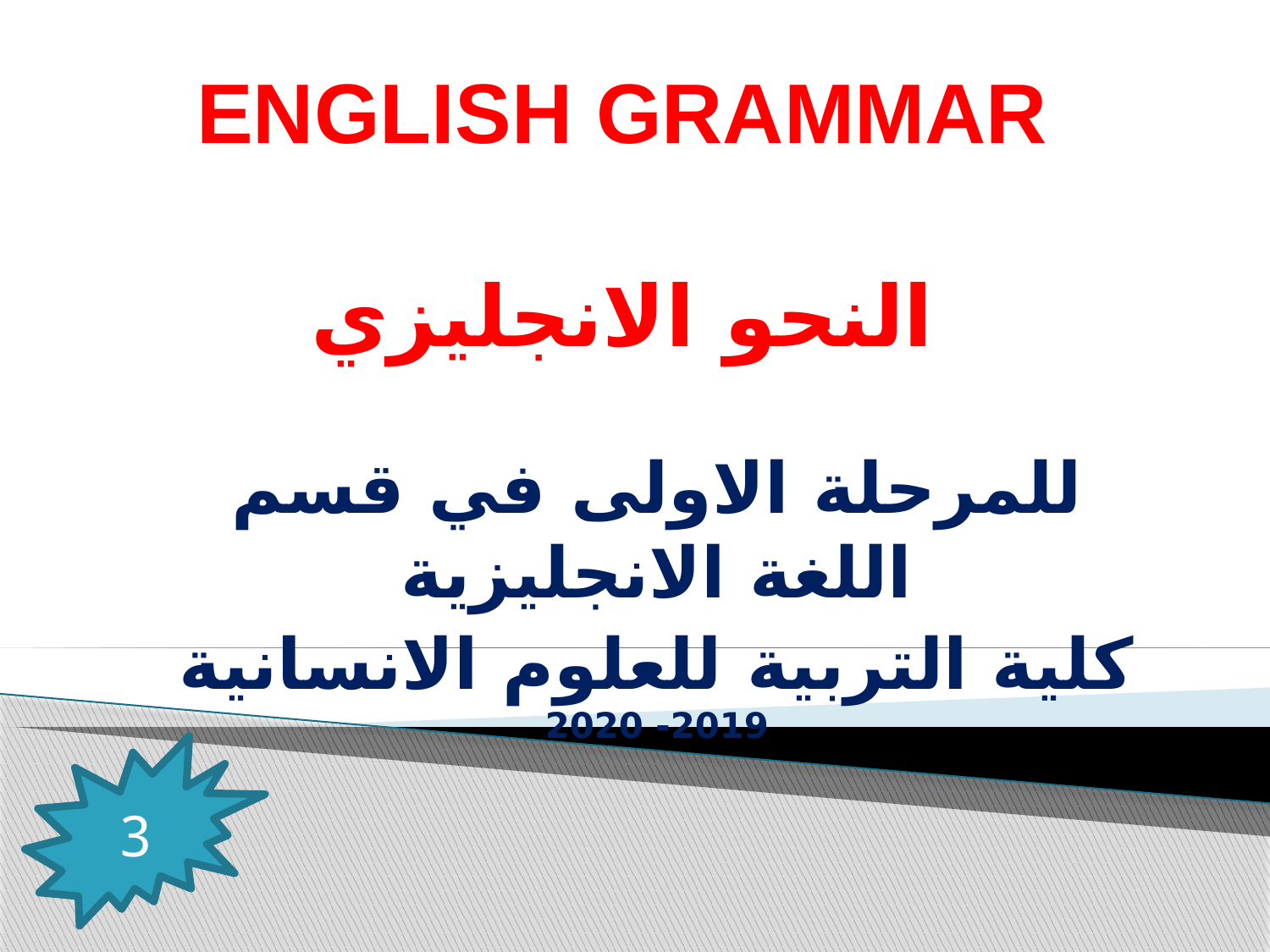

# ENGLISH GRAMMAR النحو الانجليزي
للمرحلة الاولى في قسم اللغة الانجليزية
كلية التربية للعلوم الانسانية 2019- 2020
3